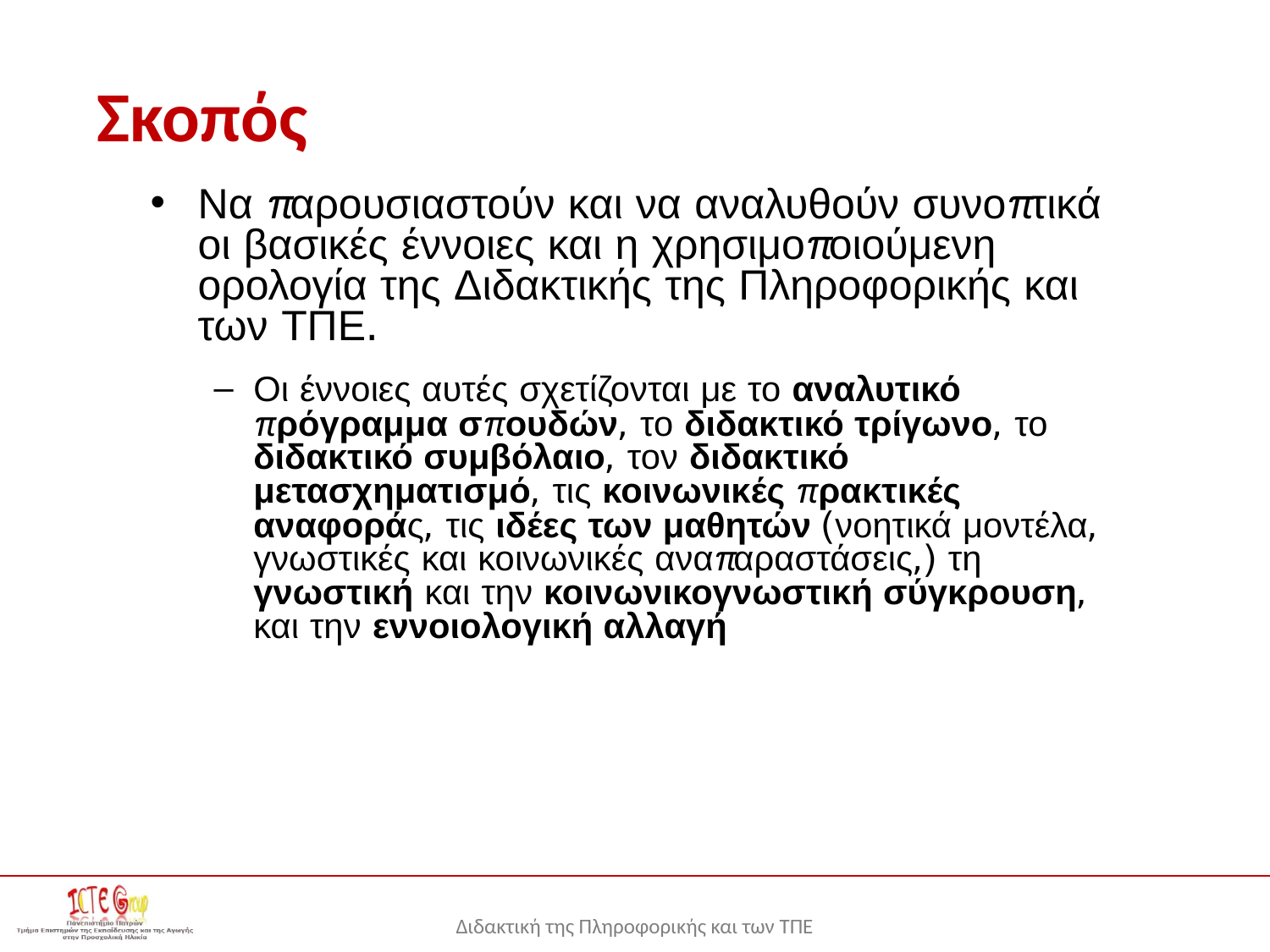

# Σκοπός
Να παρουσιαστούν και να αναλυθούν συνοπτικά οι βασικές έννοιες και η χρησιμοποιούμενη ορολογία της Διδακτικής της Πληροφορικής και των ΤΠΕ.
Οι έννοιες αυτές σχετίζονται με το αναλυτικό πρόγραμμα σπουδών, το διδακτικό τρίγωνο, το διδακτικό συμβόλαιο, τον διδακτικό μετασχηματισμό, τις κοινωνικές πρακτικές αναφοράς, τις ιδέες των μαθητών (νοητικά μοντέλα, γνωστικές και κοινωνικές αναπαραστάσεις,) τη γνωστική και την κοινωνικογνωστική σύγκρουση, και την εννοιολογική αλλαγή